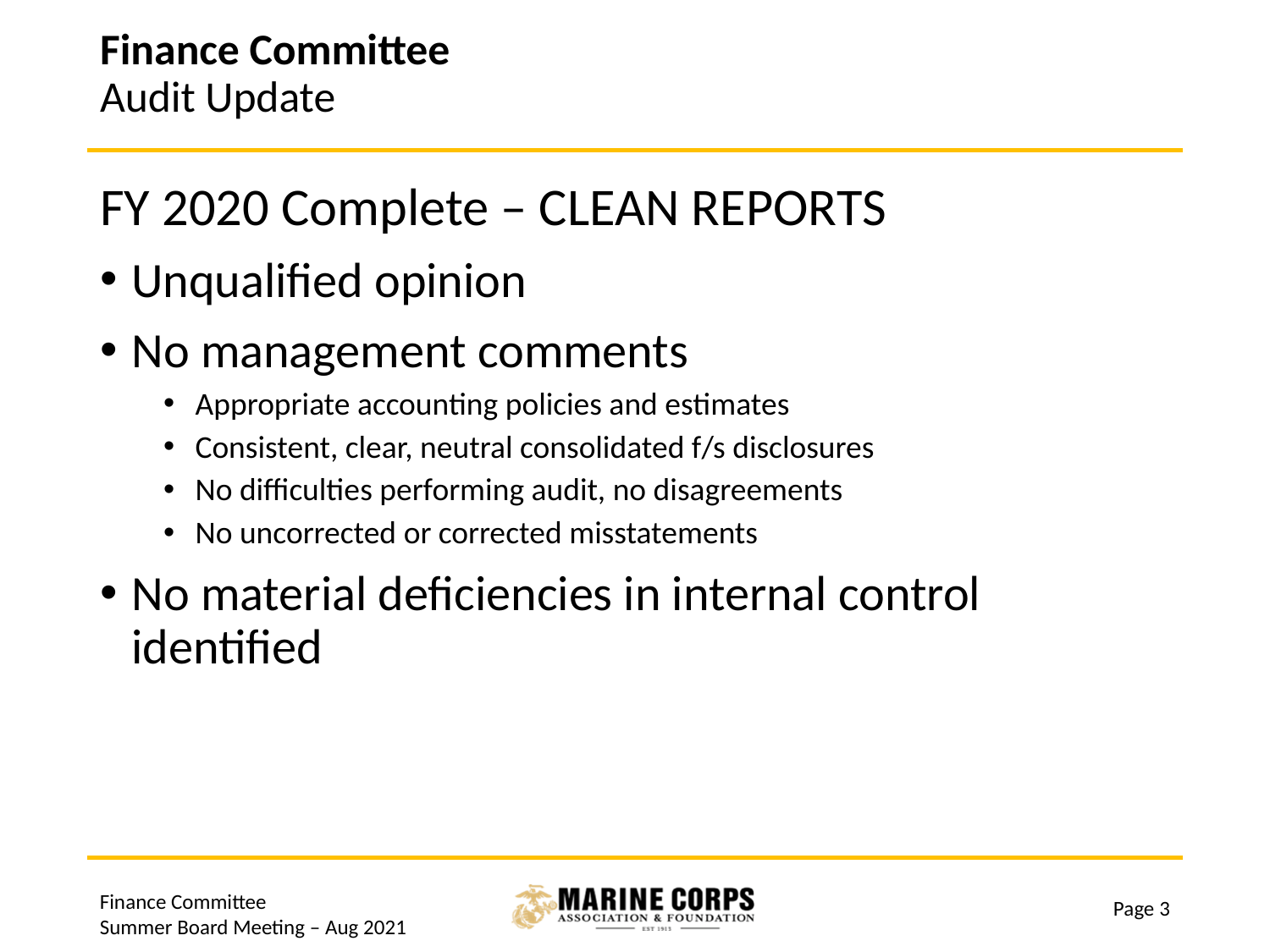

# Finance Committee Audit Update
FY 2020 Complete – CLEAN REPORTS
Unqualified opinion
No management comments
Appropriate accounting policies and estimates
Consistent, clear, neutral consolidated f/s disclosures
No difficulties performing audit, no disagreements
No uncorrected or corrected misstatements
No material deficiencies in internal control identified

Finance Committee
Summer Board Meeting – Aug 2021

Page 3